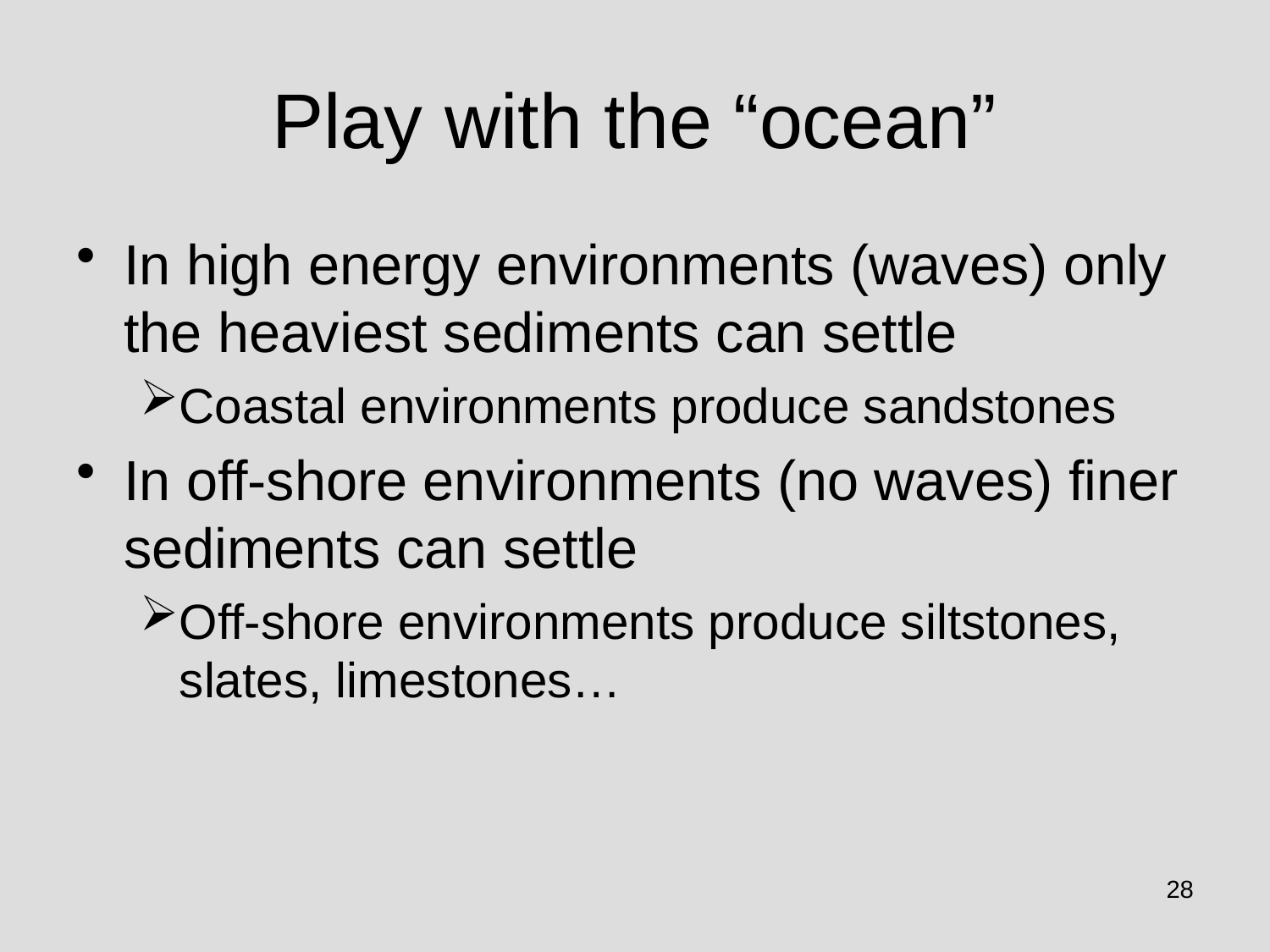

# Play with the “ocean”
In high energy environments (waves) only the heaviest sediments can settle
Coastal environments produce sandstones
In off-shore environments (no waves) finer sediments can settle
Off-shore environments produce siltstones, slates, limestones…
28